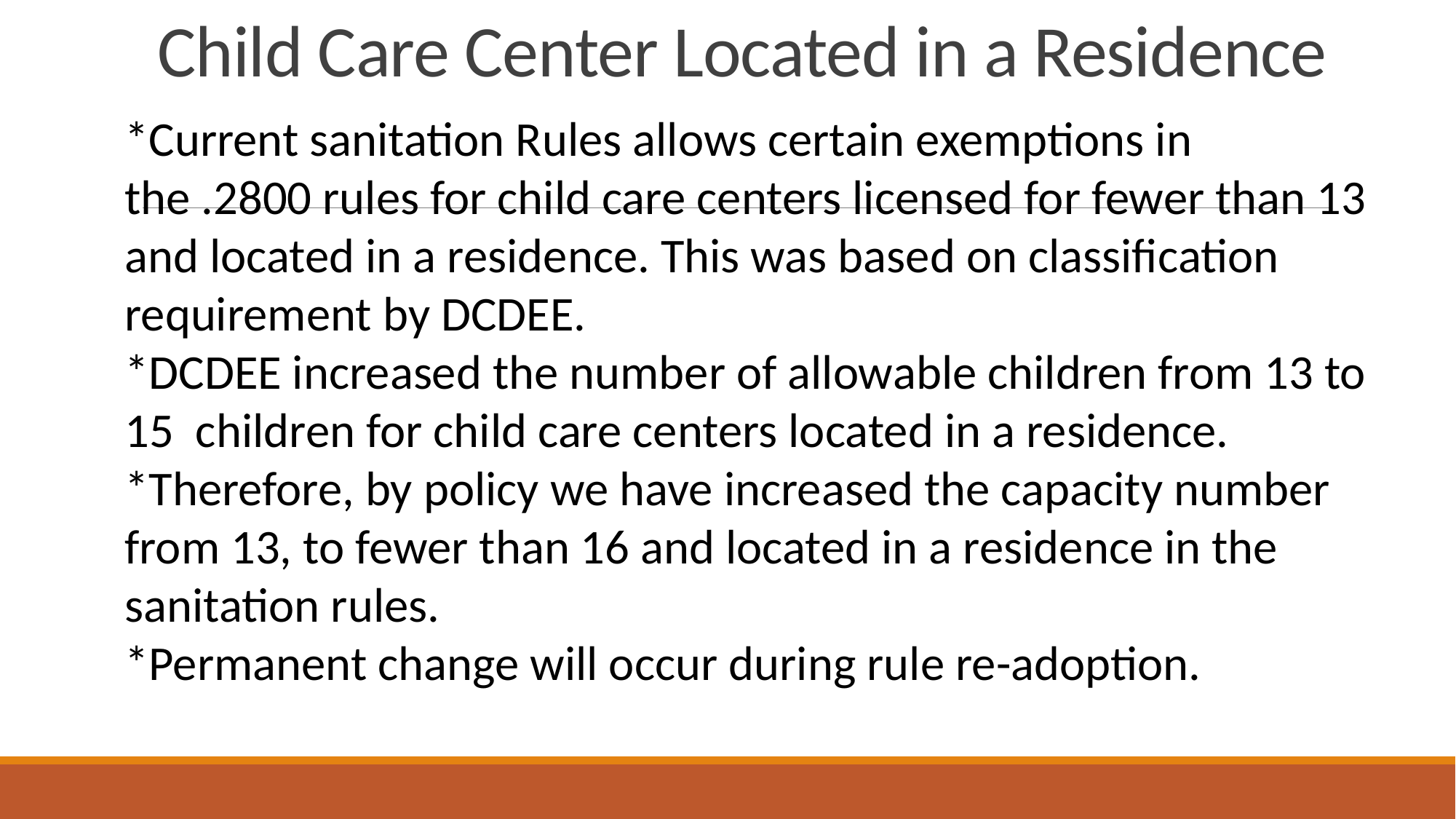

# Child Care Center Located in a Residence
*Current sanitation Rules allows certain exemptions in the .2800 rules for child care centers licensed for fewer than 13 and located in a residence. This was based on classification requirement by DCDEE.
*DCDEE increased the number of allowable children from 13 to 15  children for child care centers located in a residence.
*Therefore, by policy we have increased the capacity number from 13, to fewer than 16 and located in a residence in the sanitation rules.
*Permanent change will occur during rule re-adoption.

*resolution